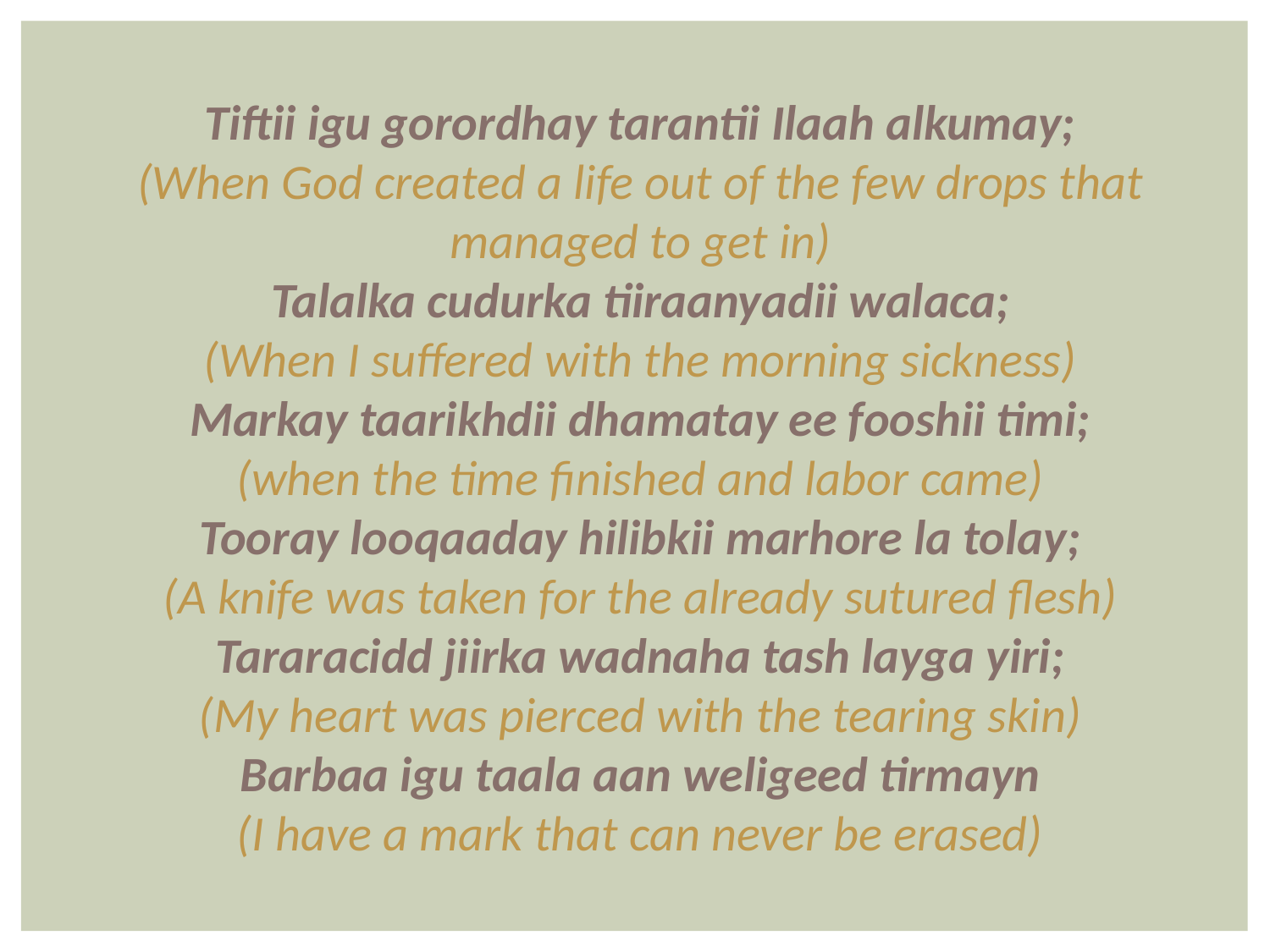

Tiftii igu gorordhay tarantii Ilaah alkumay;
(When God created a life out of the few drops that managed to get in)
Talalka cudurka tiiraanyadii walaca;
(When I suffered with the morning sickness)
Markay taarikhdii dhamatay ee fooshii timi;
(when the time finished and labor came)
Tooray looqaaday hilibkii marhore la tolay;
(A knife was taken for the already sutured flesh)
Tararacidd jiirka wadnaha tash layga yiri;
(My heart was pierced with the tearing skin)
Barbaa igu taala aan weligeed tirmayn
(I have a mark that can never be erased)